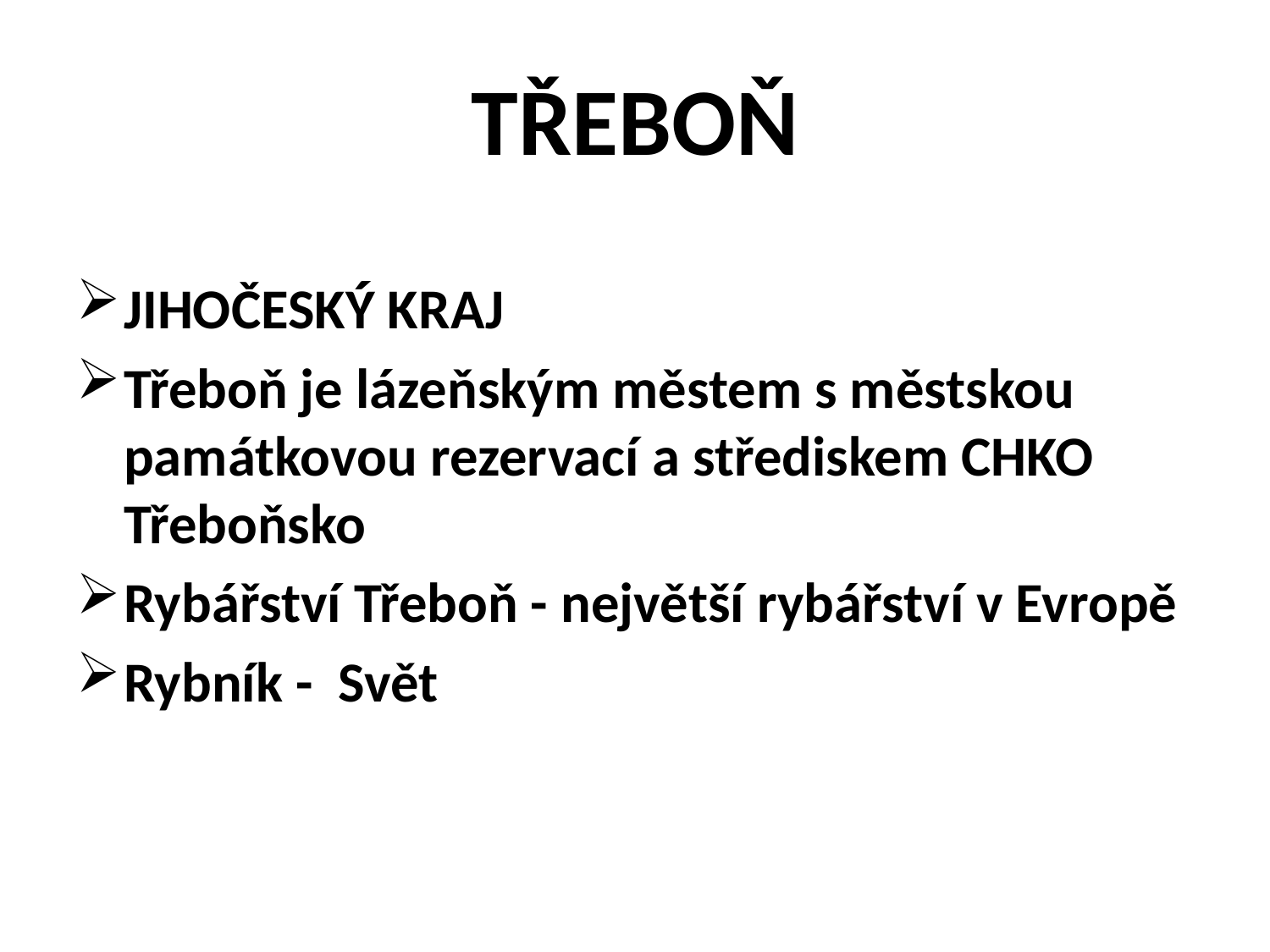

# TŘEBOŇ
JIHOČESKÝ KRAJ
Třeboň je lázeňským městem s městskou památkovou rezervací a střediskem CHKO Třeboňsko
Rybářství Třeboň - největší rybářství v Evropě
Rybník -  Svět